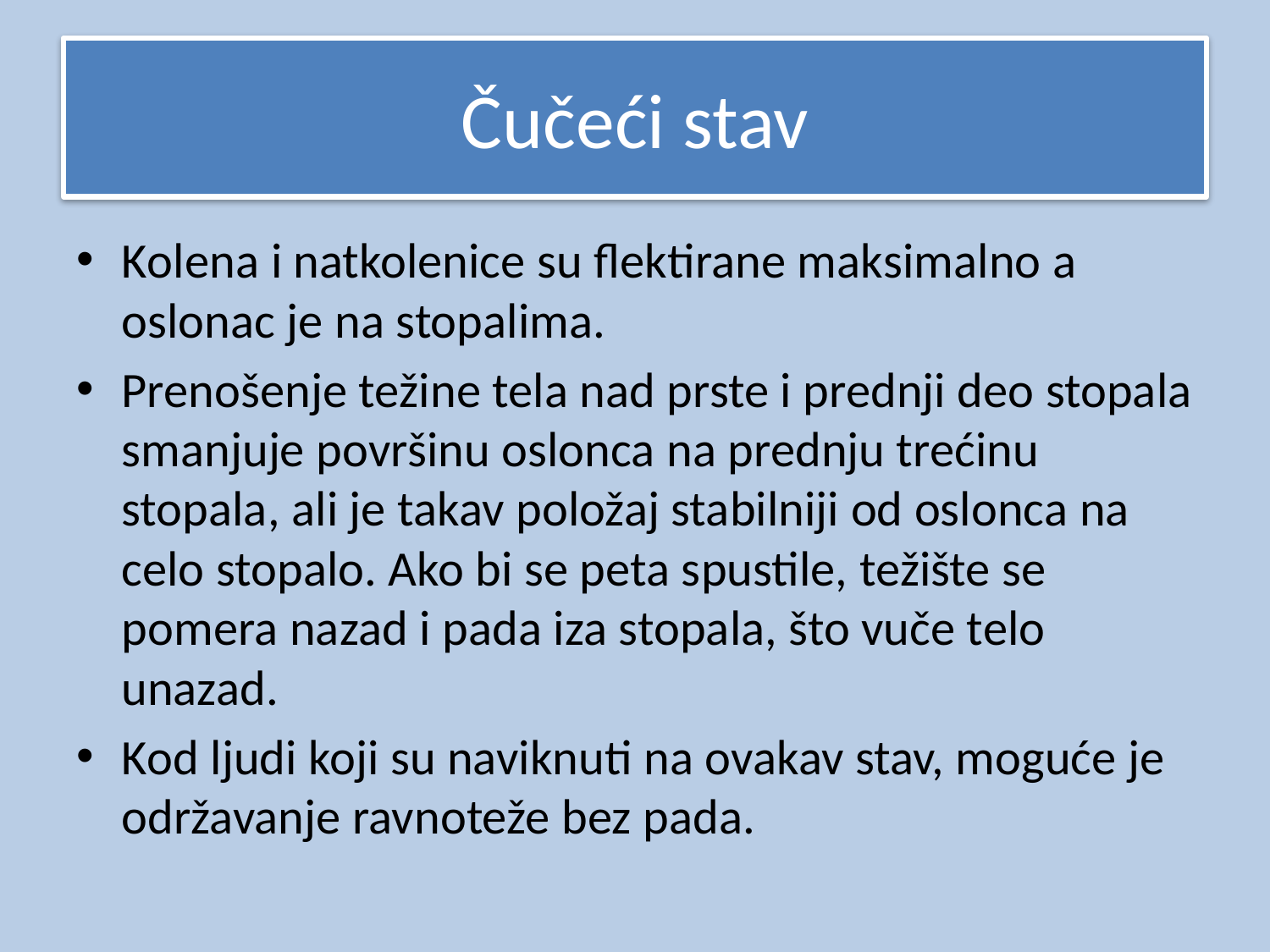

# Čučeći stav
Kolena i natkolenice su flektirane maksimalno a oslonac je na stopalima.
Prenošenje težine tela nad prste i prednji deo stopala smanjuje površinu oslonca na prednju trećinu stopala, ali je takav položaj stabilniji od oslonca na celo stopalo. Ako bi se peta spustile, težište se pomera nazad i pada iza stopala, što vuče telo unazad.
Kod ljudi koji su naviknuti na ovakav stav, moguće je održavanje ravnoteže bez pada.